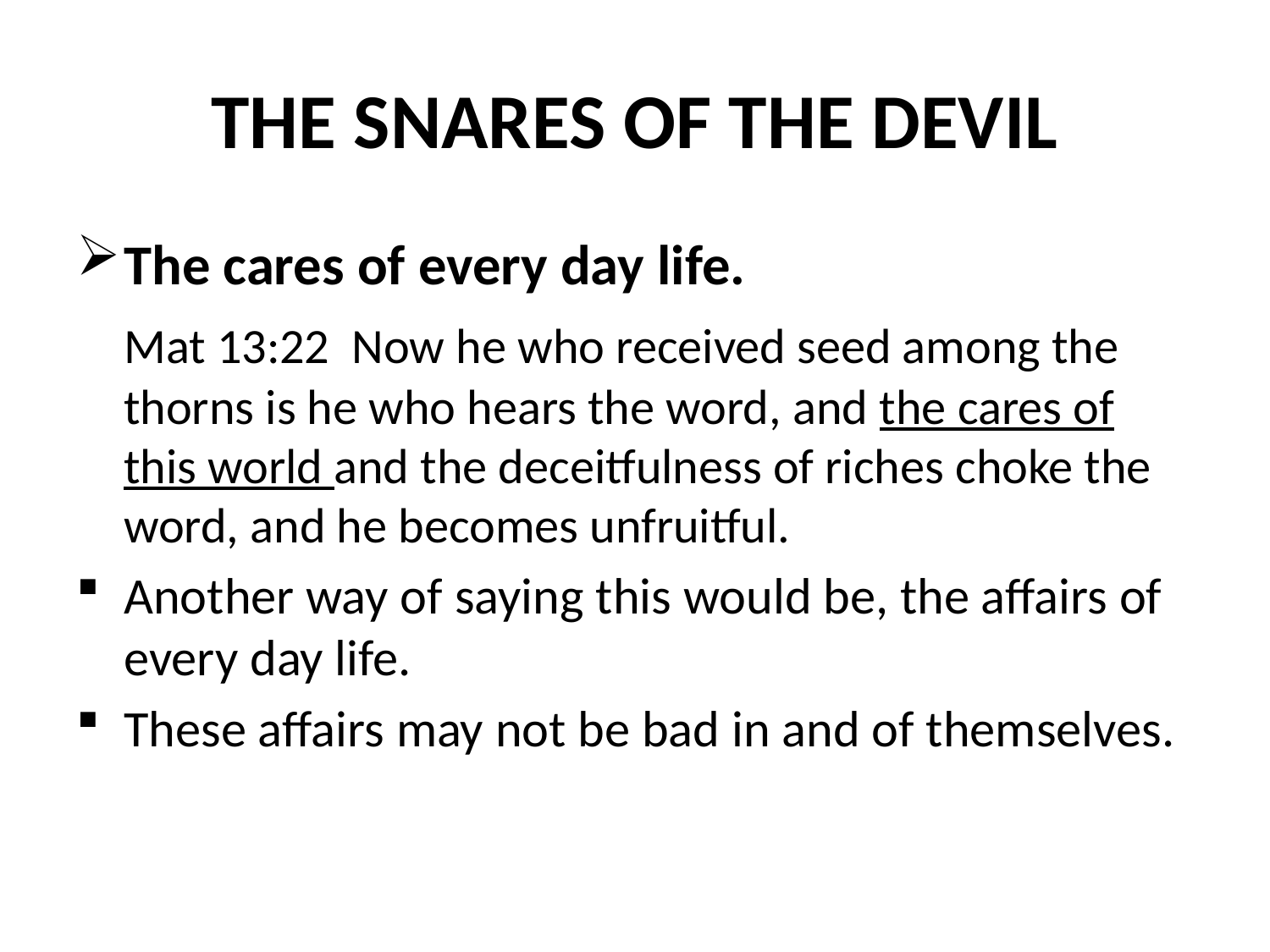

# THE SNARES OF THE DEVIL
The cares of every day life.
	Mat 13:22  Now he who received seed among the thorns is he who hears the word, and the cares of this world and the deceitfulness of riches choke the word, and he becomes unfruitful.
Another way of saying this would be, the affairs of every day life.
These affairs may not be bad in and of themselves.